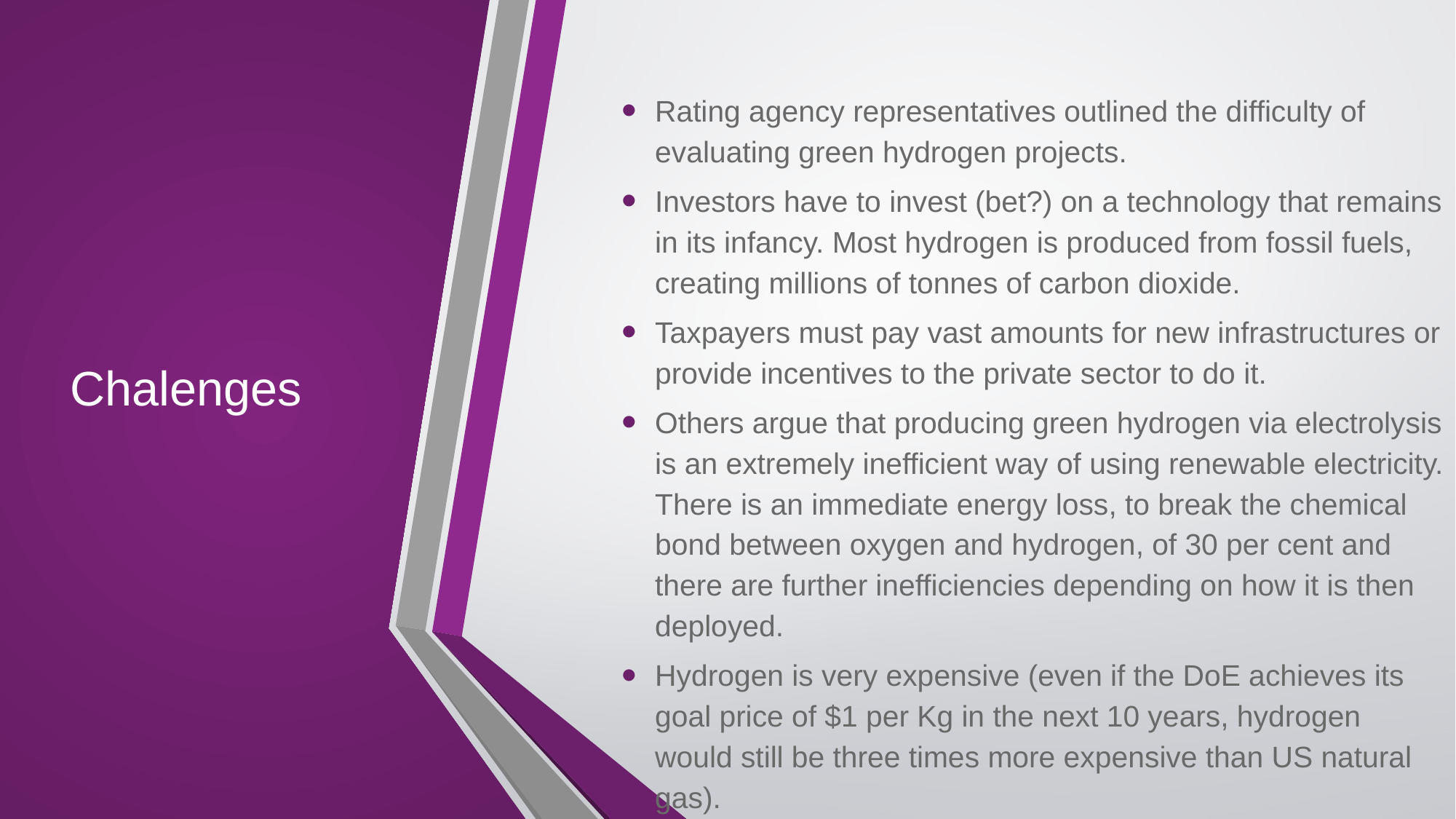

# Chalenges
Rating agency representatives outlined the difficulty of evaluating green hydrogen projects.
Investors have to invest (bet?) on a technology that remains in its infancy. Most hydrogen is produced from fossil fuels, creating millions of tonnes of carbon dioxide.
Taxpayers must pay vast amounts for new infrastructures or provide incentives to the private sector to do it.
Others argue that producing green hydrogen via electrolysis is an extremely inefficient way of using renewable electricity. There is an immediate energy loss, to break the chemical bond between oxygen and hydrogen, of 30 per cent and there are further inefficiencies depending on how it is then deployed.
Hydrogen is very expensive (even if the DoE achieves its goal price of $1 per Kg in the next 10 years, hydrogen would still be three times more expensive than US natural gas).